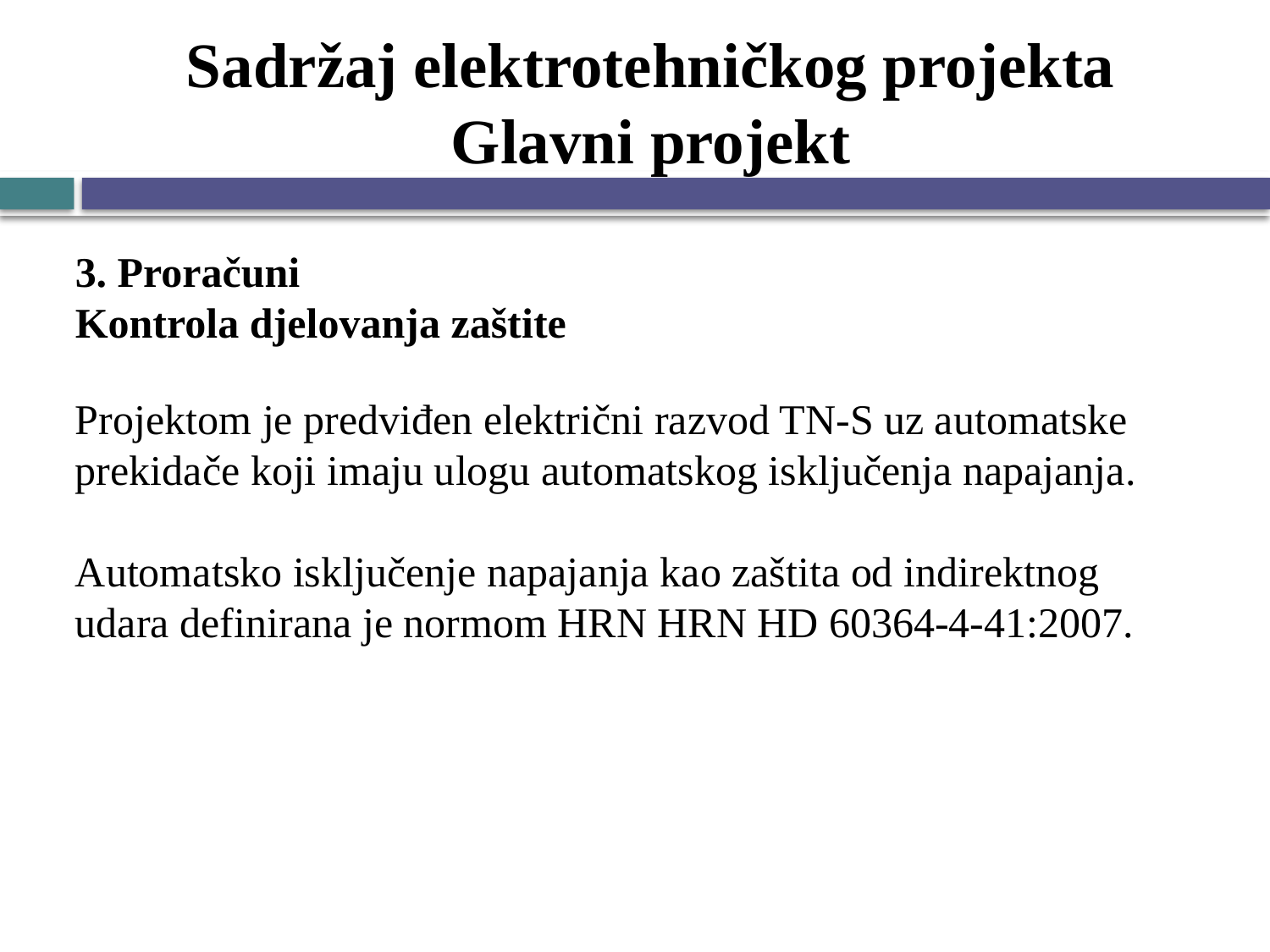

# Sadržaj elektrotehničkog projekta Glavni projekt

3. Proračuni
Kontrola djelovanja zaštite
Projektom je predviđen električni razvod TN-S uz automatske prekidače koji imaju ulogu automatskog isključenja napajanja.

Automatsko isključenje napajanja kao zaštita od indirektnog udara definirana je normom HRN HRN HD 60364-4-41:2007.